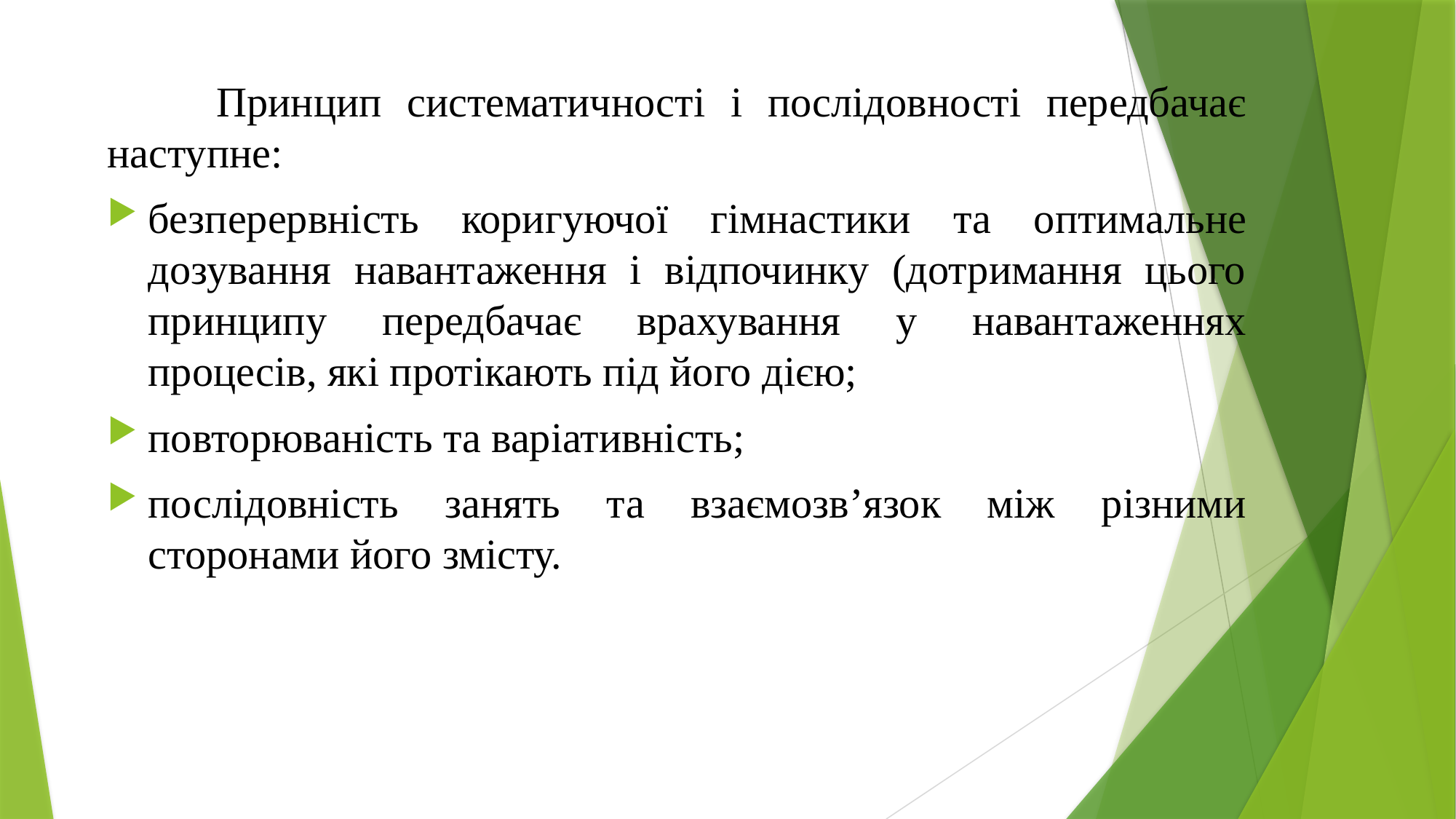

Принцип систематичності і послідовності передбачає наступне:
безперервність коригуючої гімнастики та оптимальне дозування навантаження і відпочинку (дотримання цього принципу передбачає врахування у навантаженнях процесів, які протікають під його дією;
повторюваність та варіативність;
послідовність занять та взаємозв’язок між різними сторонами його змісту.